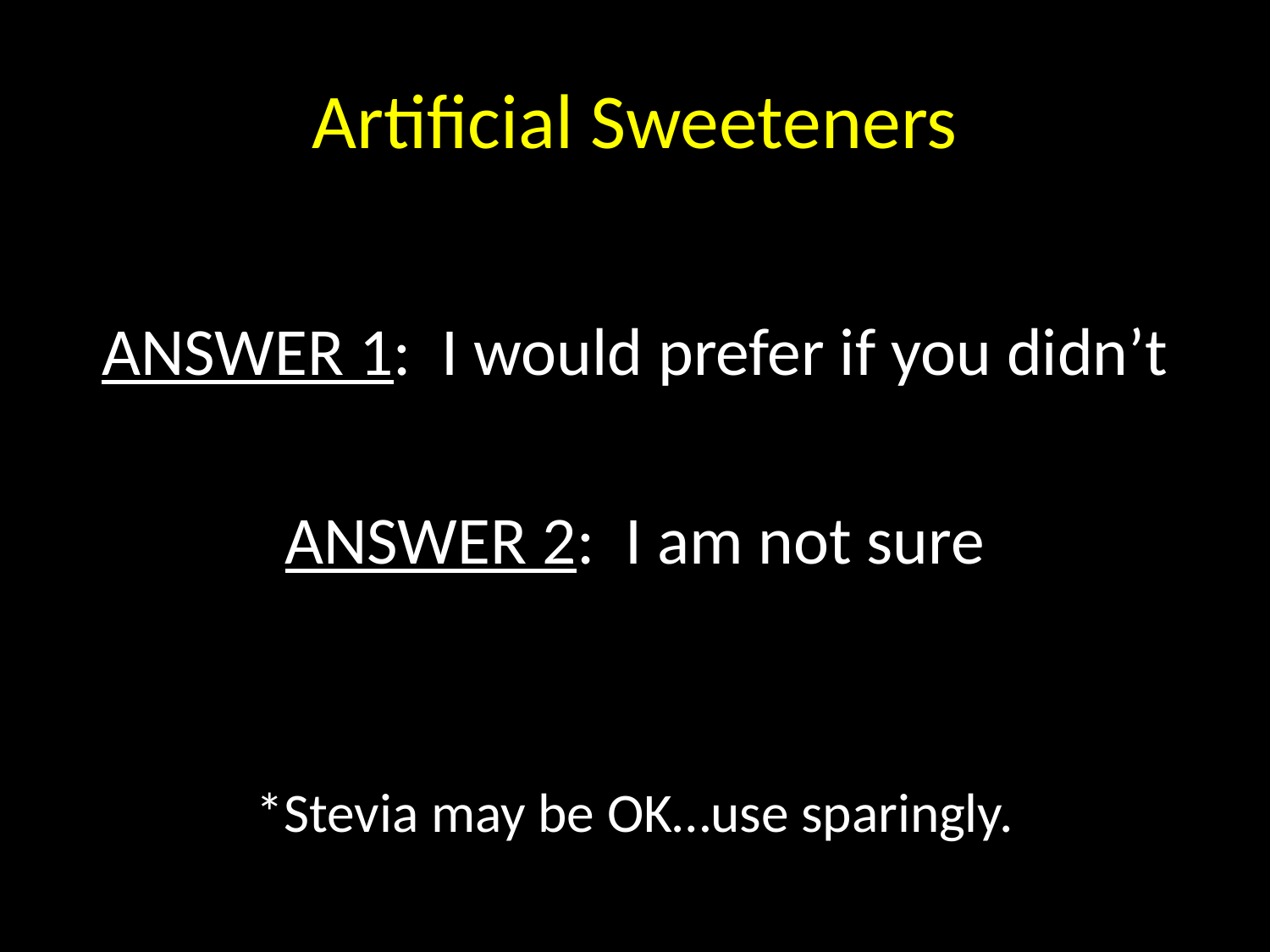

# Artificial Sweeteners

ANSWER 1:  I would prefer if you didn’t

ANSWER 2:  I am not sure

*Stevia may be OK…use sparingly.